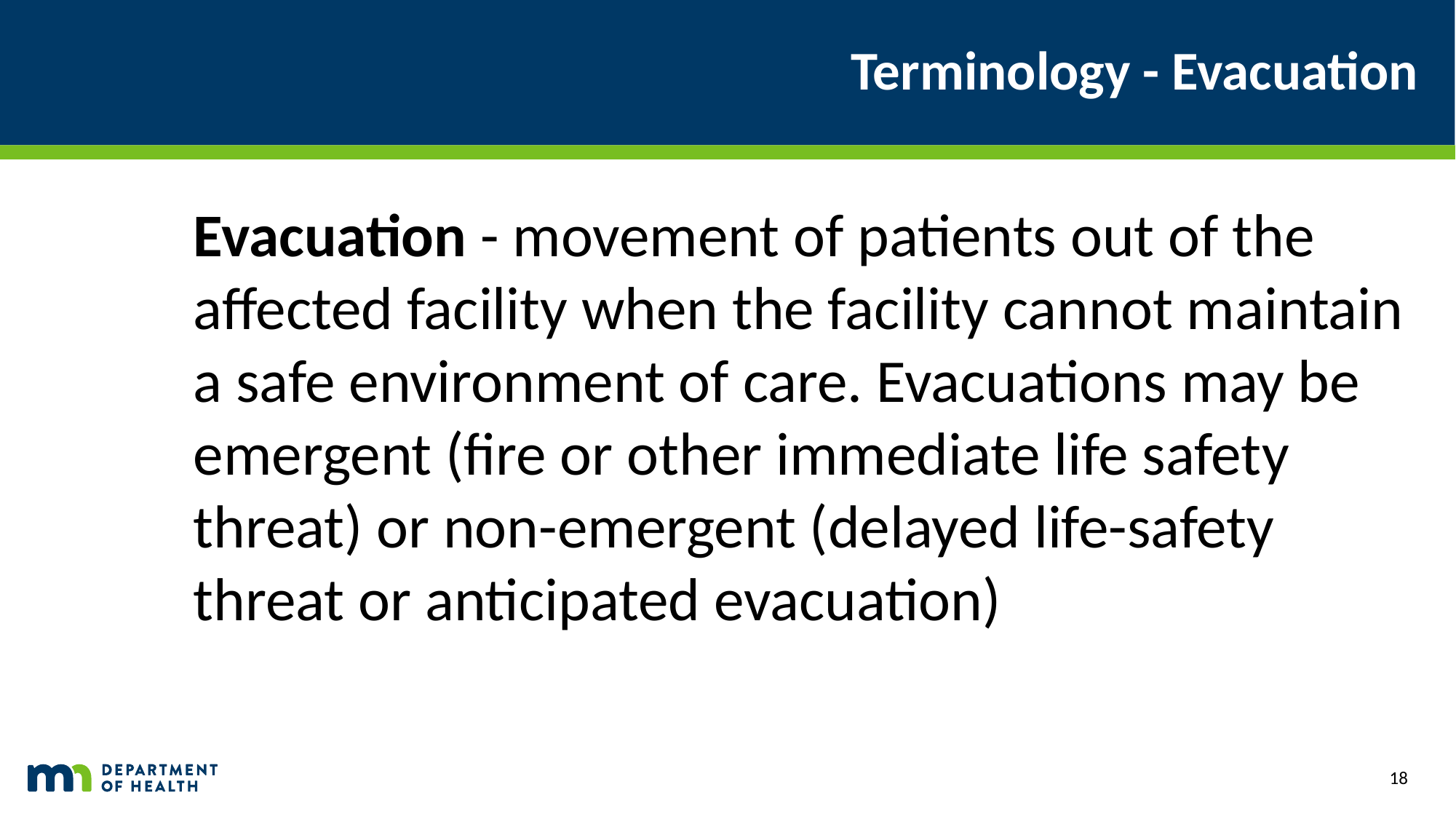

# Terminology - Evacuation
Evacuation - movement of patients out of the affected facility when the facility cannot maintain a safe environment of care. Evacuations may be emergent (fire or other immediate life safety threat) or non-emergent (delayed life-safety threat or anticipated evacuation)

18